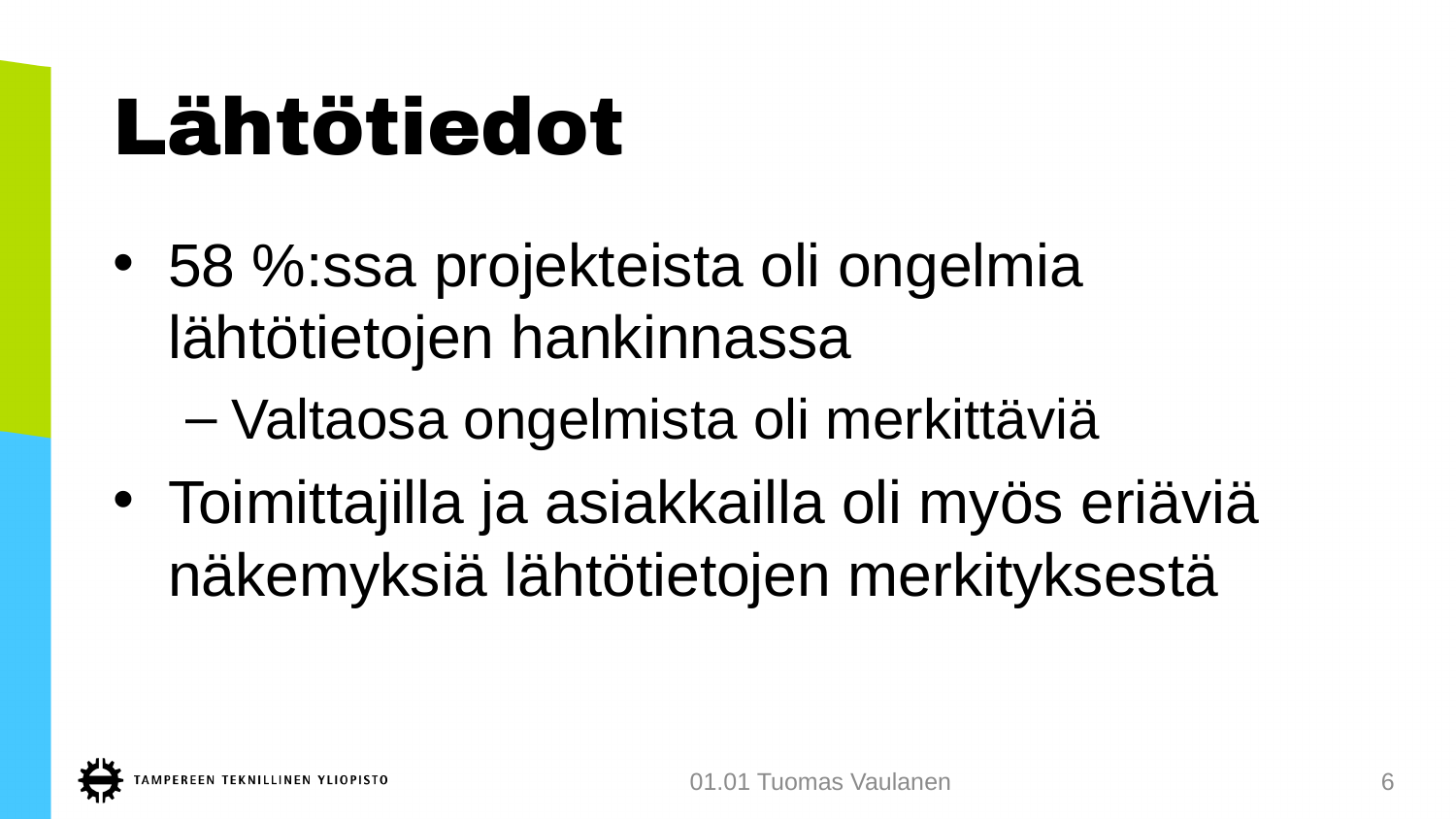

# Lähtötiedot
58 %:ssa projekteista oli ongelmia lähtötietojen hankinnassa
Valtaosa ongelmista oli merkittäviä
Toimittajilla ja asiakkailla oli myös eriäviä näkemyksiä lähtötietojen merkityksestä
01.01 Tuomas Vaulanen
6